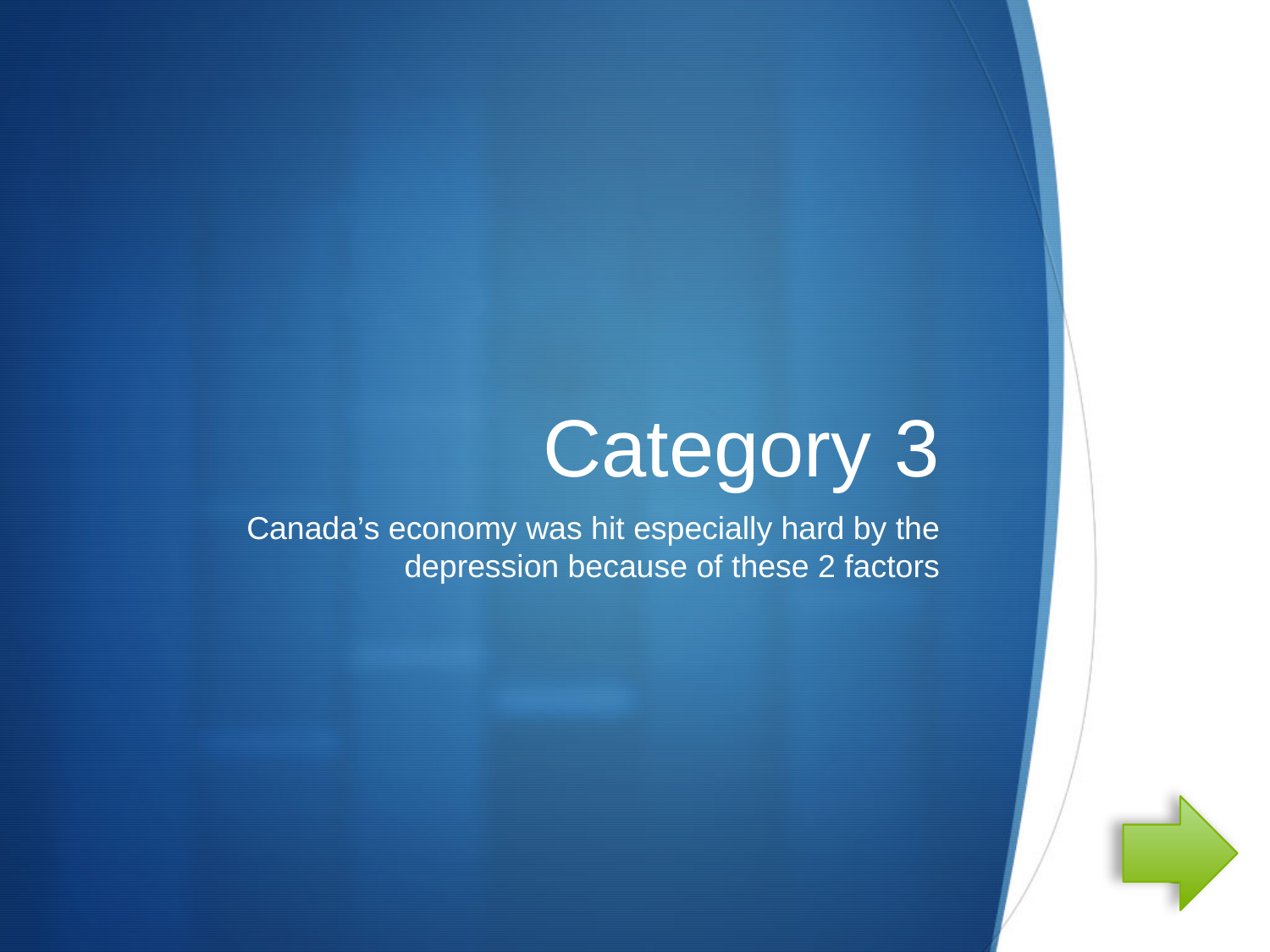

# Category 3
Canada’s economy was hit especially hard by the depression because of these 2 factors